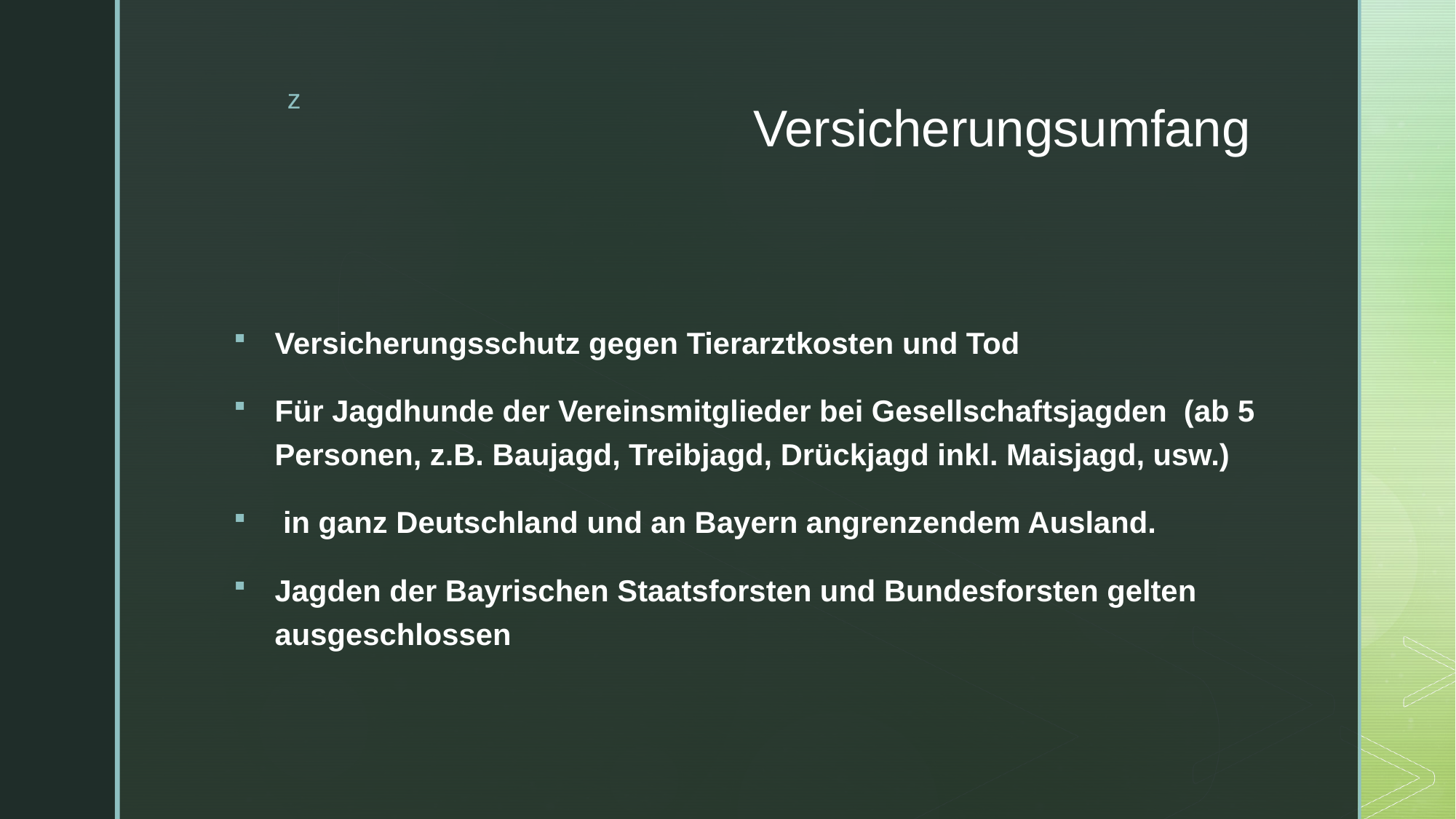

# Versicherungsumfang
Versicherungsschutz gegen Tierarztkosten und Tod
Für Jagdhunde der Vereinsmitglieder bei Gesellschaftsjagden  (ab 5 Personen, z.B. Baujagd, Treibjagd, Drückjagd inkl. Maisjagd, usw.)
 in ganz Deutschland und an Bayern angrenzendem Ausland.
Jagden der Bayrischen Staatsforsten und Bundesforsten gelten ausgeschlossen